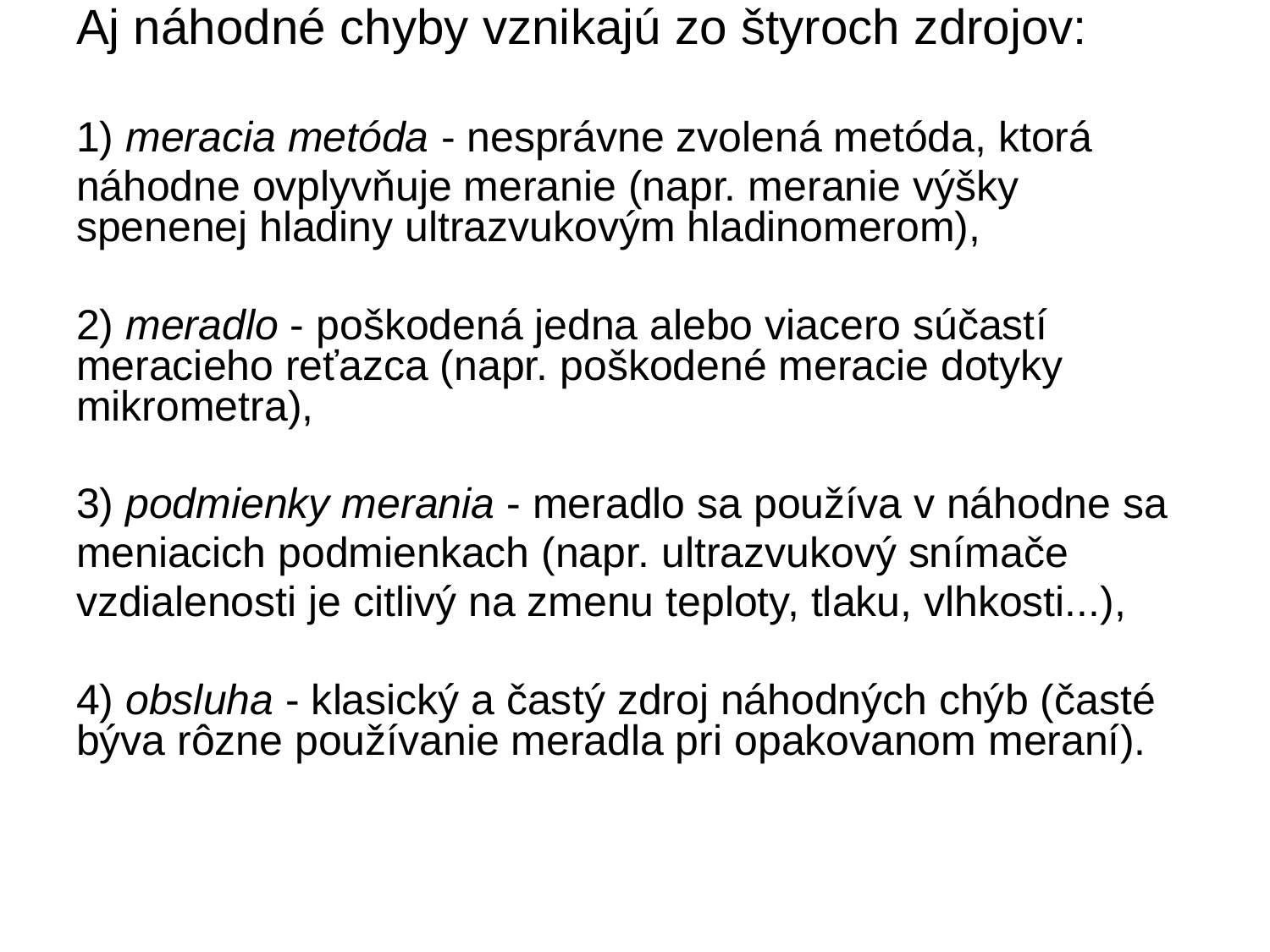

Aj náhodné chyby vznikajú zo štyroch zdrojov:

1) meracia metóda - nesprávne zvolená metóda, ktorá
náhodne ovplyvňuje meranie (napr. meranie výšky spenenej hladiny ultrazvukovým hladinomerom),

2) meradlo - poškodená jedna alebo viacero súčastí meracieho reťazca (napr. poškodené meracie dotyky mikrometra),

3) podmienky merania - meradlo sa používa v náhodne sa
meniacich podmienkach (napr. ultrazvukový snímače
vzdialenosti je citlivý na zmenu teploty, tlaku, vlhkosti...),

4) obsluha - klasický a častý zdroj náhodných chýb (časté býva rôzne používanie meradla pri opakovanom meraní).